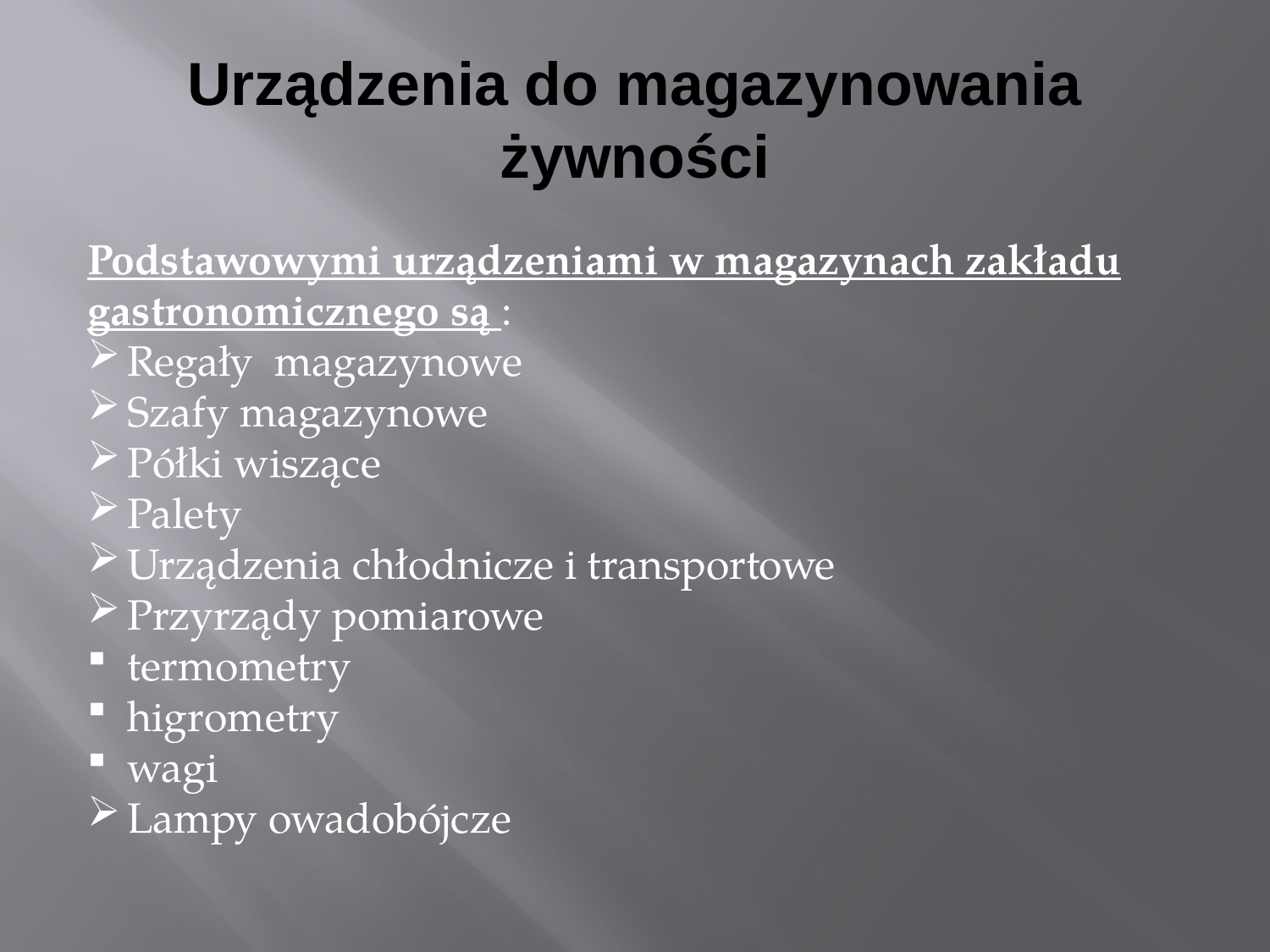

# Urządzenia do magazynowania żywności
Podstawowymi urządzeniami w magazynach zakładu gastronomicznego są :
Regały  magazynowe
Szafy magazynowe
Półki wiszące
Palety
Urządzenia chłodnicze i transportowe
Przyrządy pomiarowe
termometry
higrometry
wagi
Lampy owadobójcze